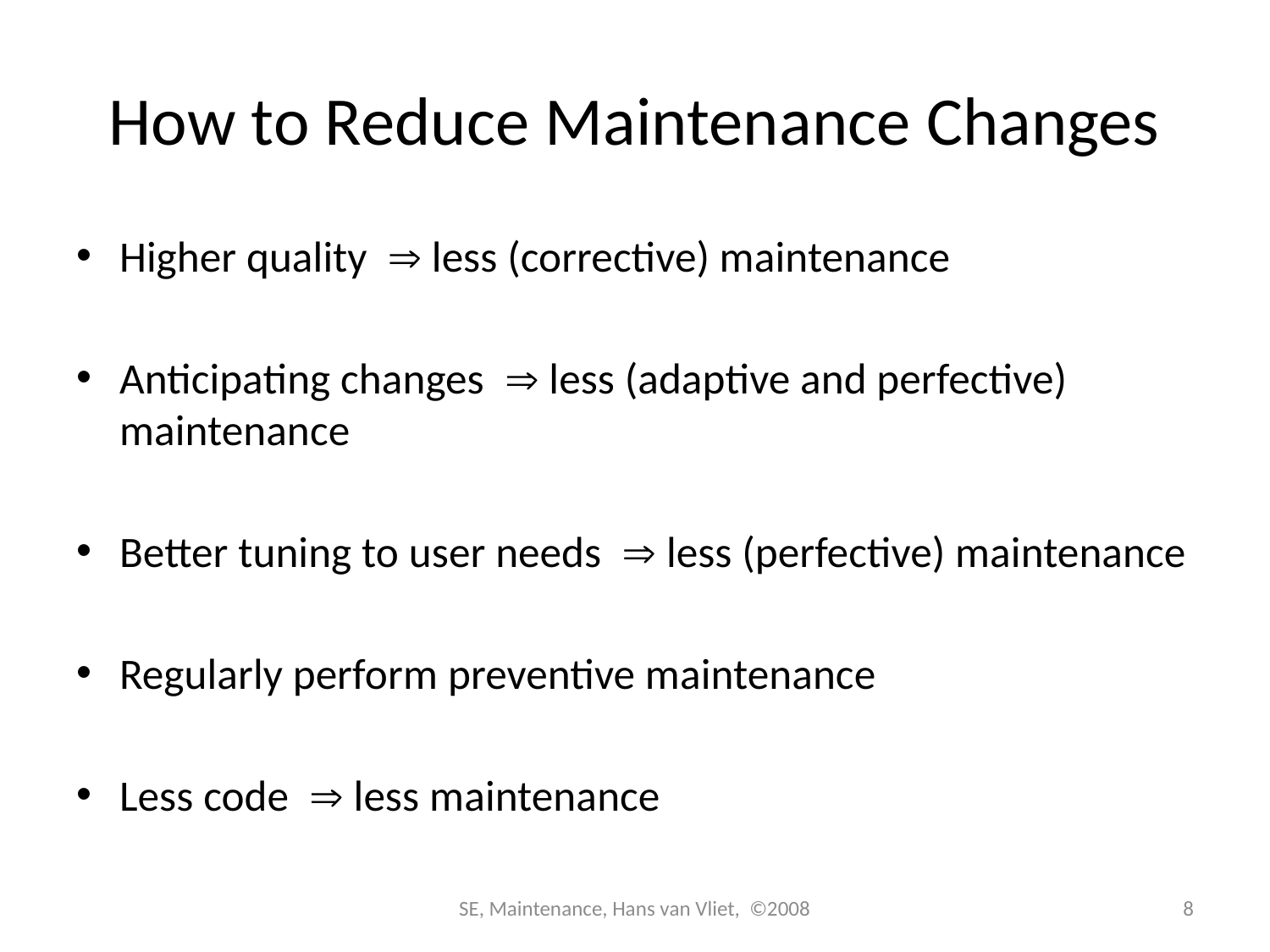

# How to Reduce Maintenance Changes
Higher quality  ⇒ less (corrective) maintenance

Anticipating changes  ⇒ less (adaptive and perfective) maintenance

Better tuning to user needs  ⇒ less (perfective) maintenance

Regularly perform preventive maintenance

Less code  ⇒ less maintenance
SE, Maintenance, Hans van Vliet,  ©2008
8